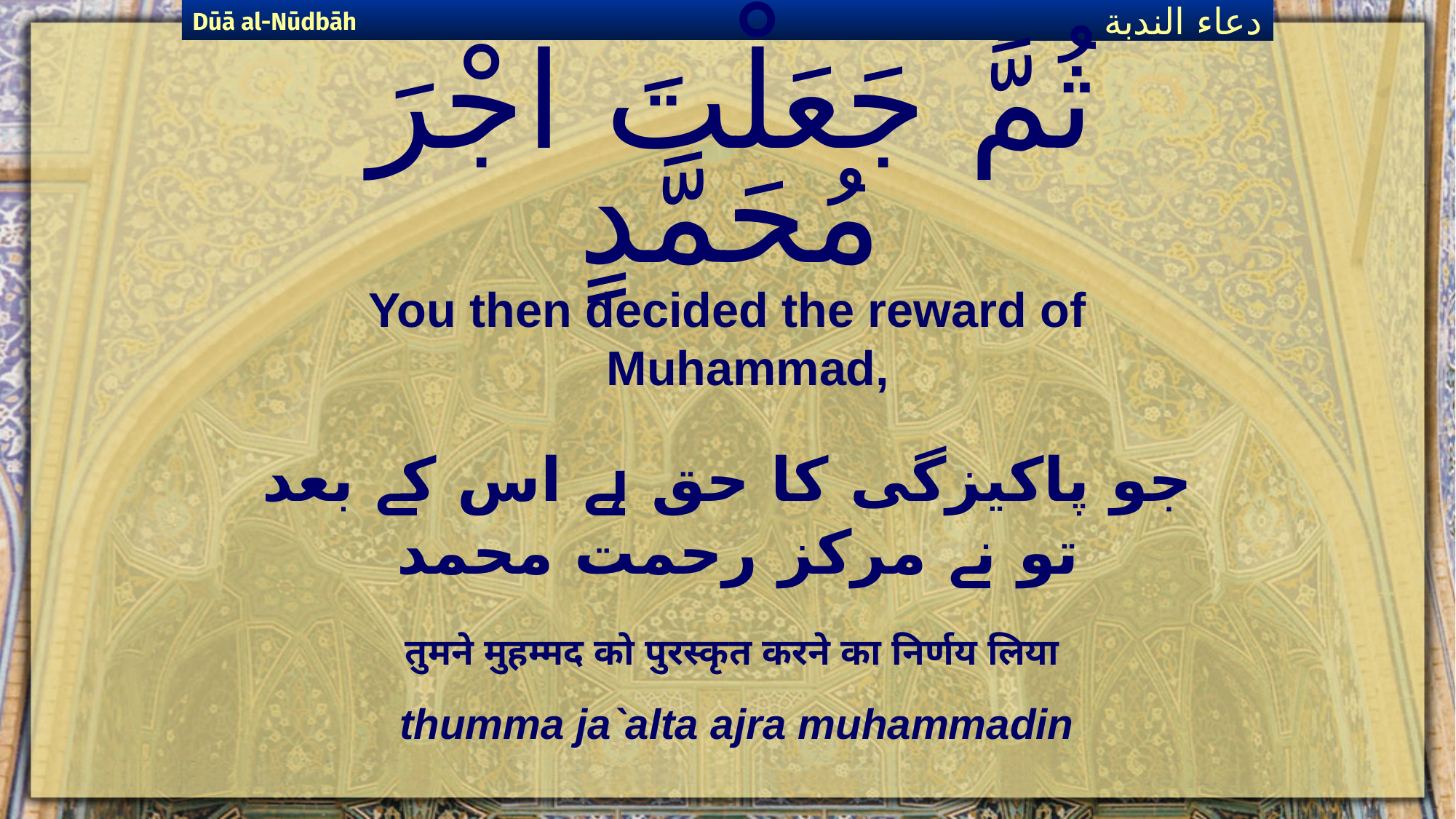

Dūā al-Nūdbāh
دعاء الندبة
# ثُمَّ جَعَلْتَ اجْرَ مُحَمَّدٍ
You then decided the reward of Muhammad,
جو پاکیزگی کا حق ہے اس کے بعد تو نے مرکز رحمت محمد
तुमने मुहम्मद को पुरस्कृत करने का निर्णय लिया
thumma ja`alta ajra muhammadin